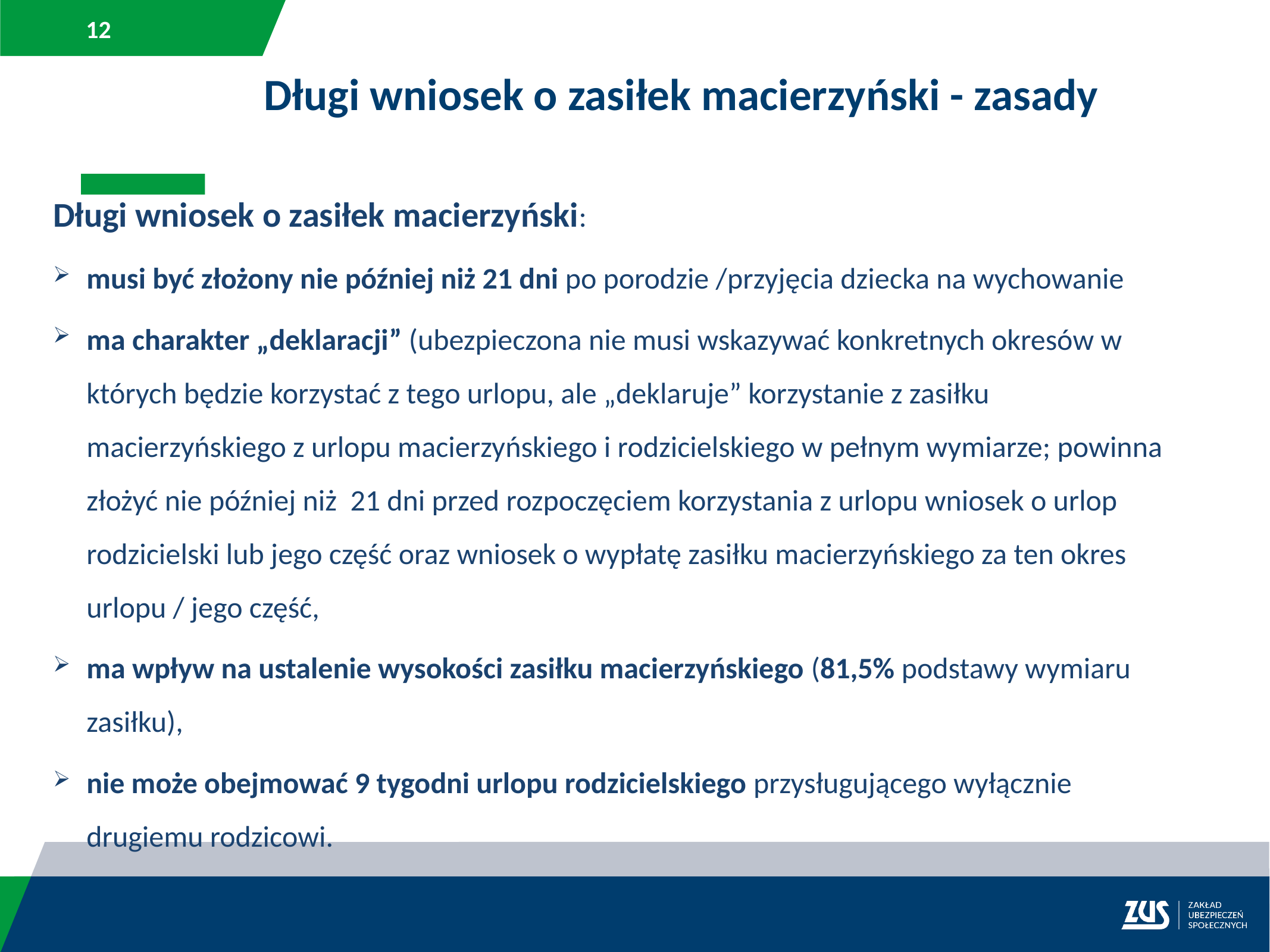

Długi wniosek o zasiłek macierzyński - zasady
Długi wniosek o zasiłek macierzyński:
musi być złożony nie później niż 21 dni po porodzie /przyjęcia dziecka na wychowanie
ma charakter „deklaracji” (ubezpieczona nie musi wskazywać konkretnych okresów w których będzie korzystać z tego urlopu, ale „deklaruje” korzystanie z zasiłku macierzyńskiego z urlopu macierzyńskiego i rodzicielskiego w pełnym wymiarze; powinna złożyć nie później niż  21 dni przed rozpoczęciem korzystania z urlopu wniosek o urlop rodzicielski lub jego część oraz wniosek o wypłatę zasiłku macierzyńskiego za ten okres urlopu / jego część,
ma wpływ na ustalenie wysokości zasiłku macierzyńskiego (81,5% podstawy wymiaru zasiłku),
nie może obejmować 9 tygodni urlopu rodzicielskiego przysługującego wyłącznie drugiemu rodzicowi.